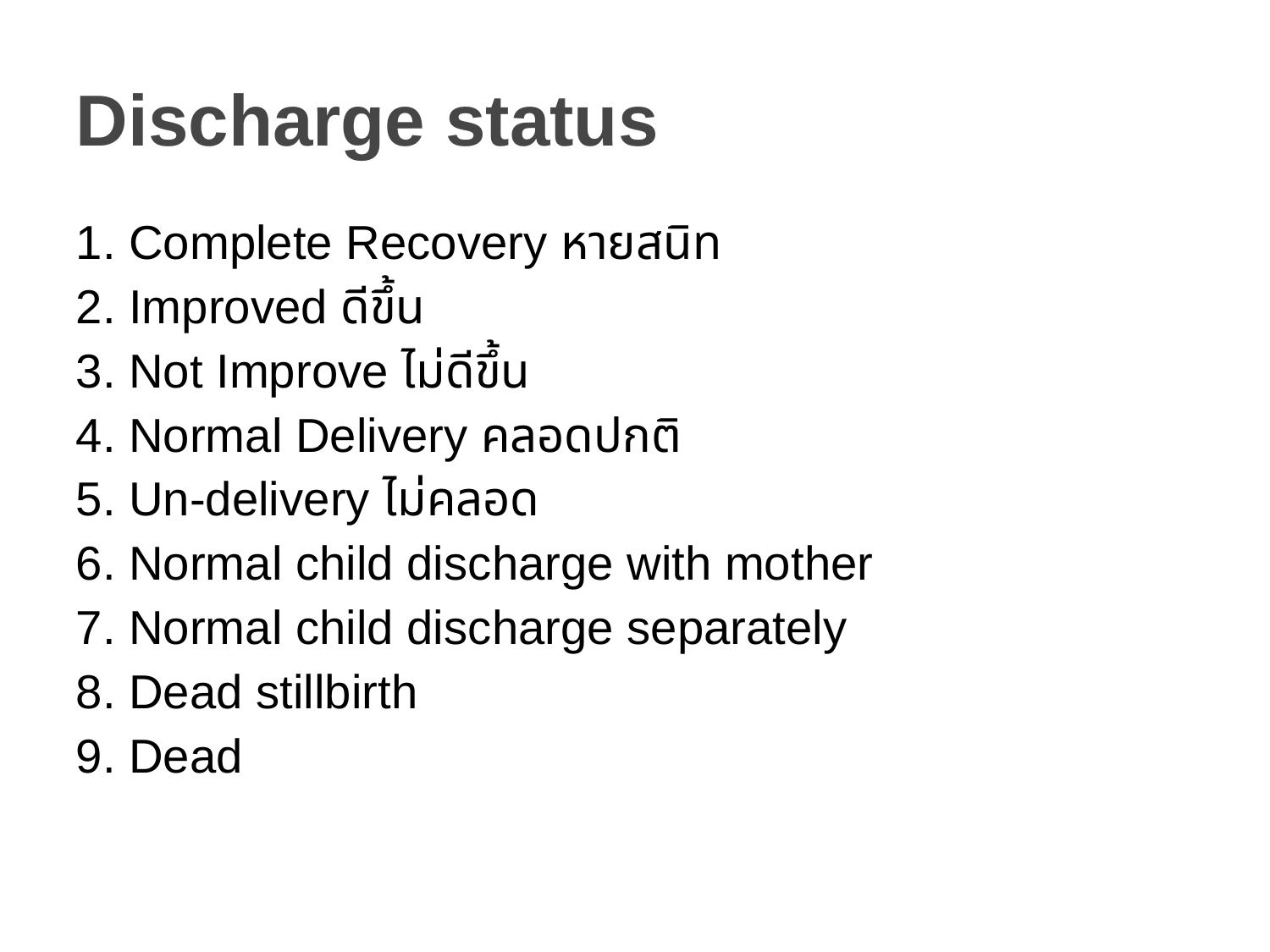

# Discharge status
1. Complete Recovery หายสนิท
2. Improved ดีขึ้น
3. Not Improve ไม่ดีขึ้น
4. Normal Delivery คลอดปกติ
5. Un-delivery ไม่คลอด
6. Normal child discharge with mother
7. Normal child discharge separately
8. Dead stillbirth
9. Dead